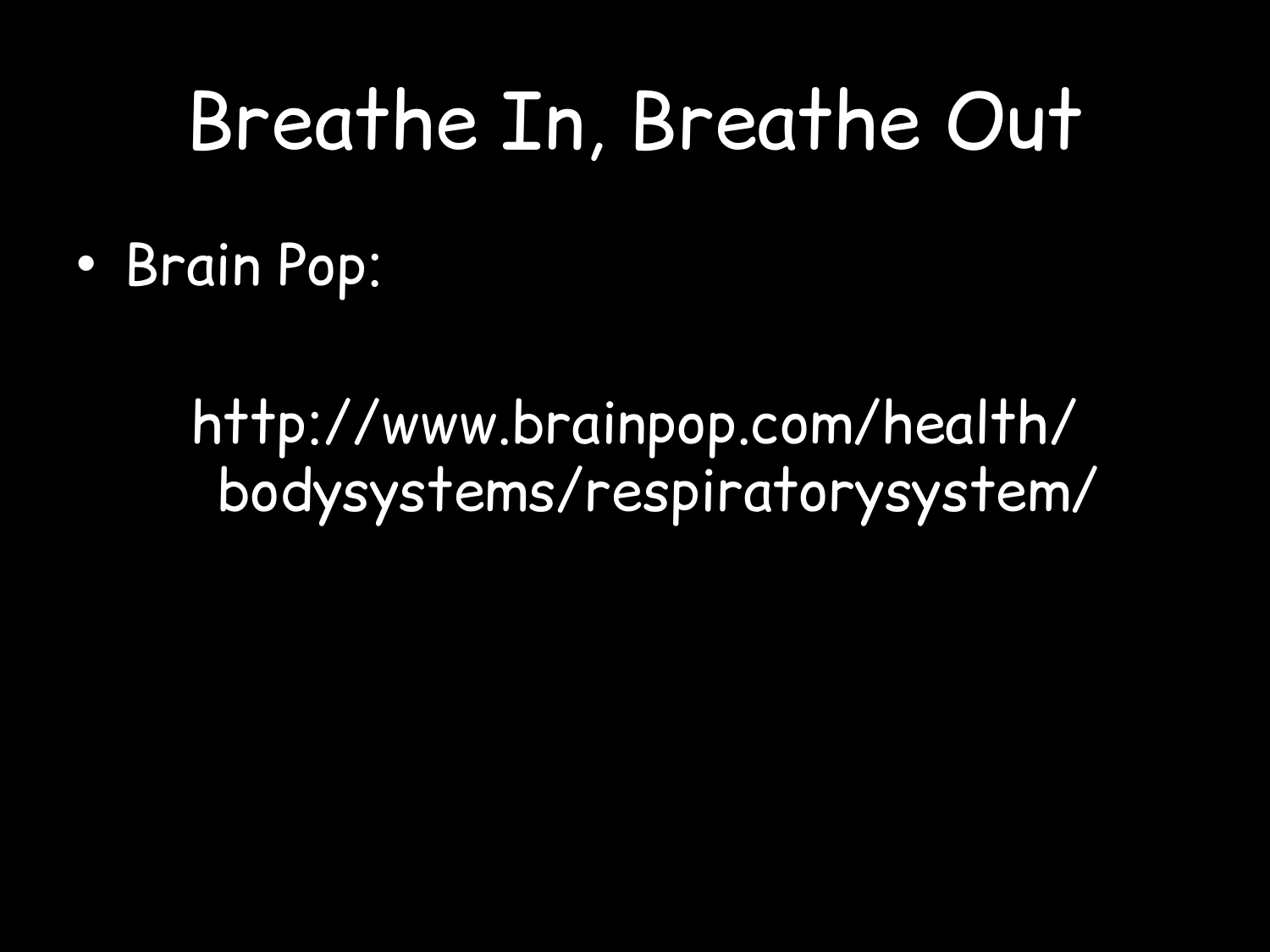

# Breathe In, Breathe Out
Brain Pop:

http://www.brainpop.com/health/bodysystems/respiratorysystem/